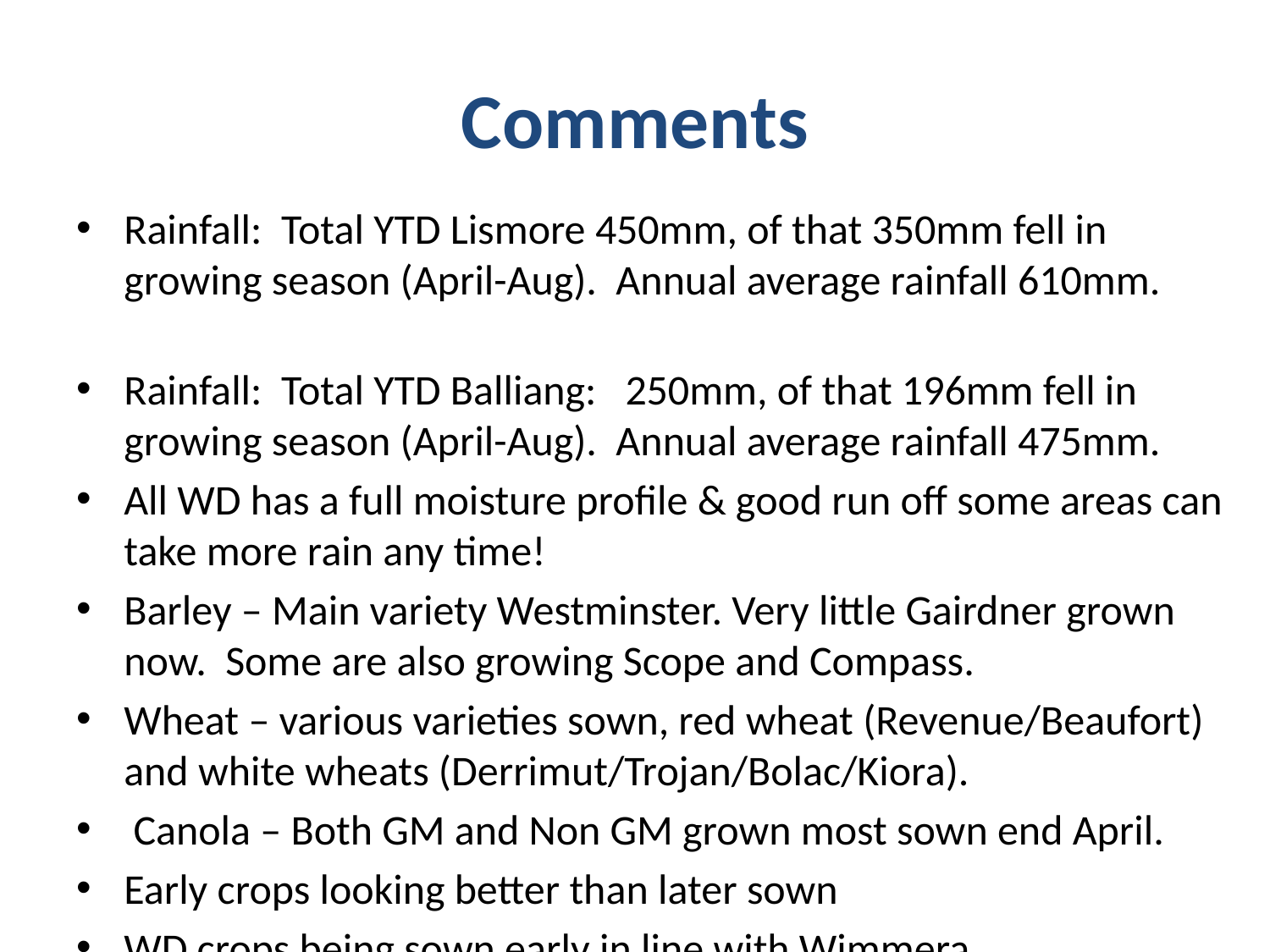

# Comments
Rainfall:  Total YTD Lismore 450mm, of that 350mm fell in growing season (April-Aug).  Annual average rainfall 610mm.
Rainfall:  Total YTD Balliang:   250mm, of that 196mm fell in growing season (April-Aug).  Annual average rainfall 475mm.
All WD has a full moisture profile & good run off some areas can take more rain any time!
Barley – Main variety Westminster. Very little Gairdner grown now.  Some are also growing Scope and Compass.
Wheat – various varieties sown, red wheat (Revenue/Beaufort) and white wheats (Derrimut/Trojan/Bolac/Kiora).
 Canola – Both GM and Non GM grown most sown end April.
Early crops looking better than later sown
WD crops being sown early in line with Wimmera